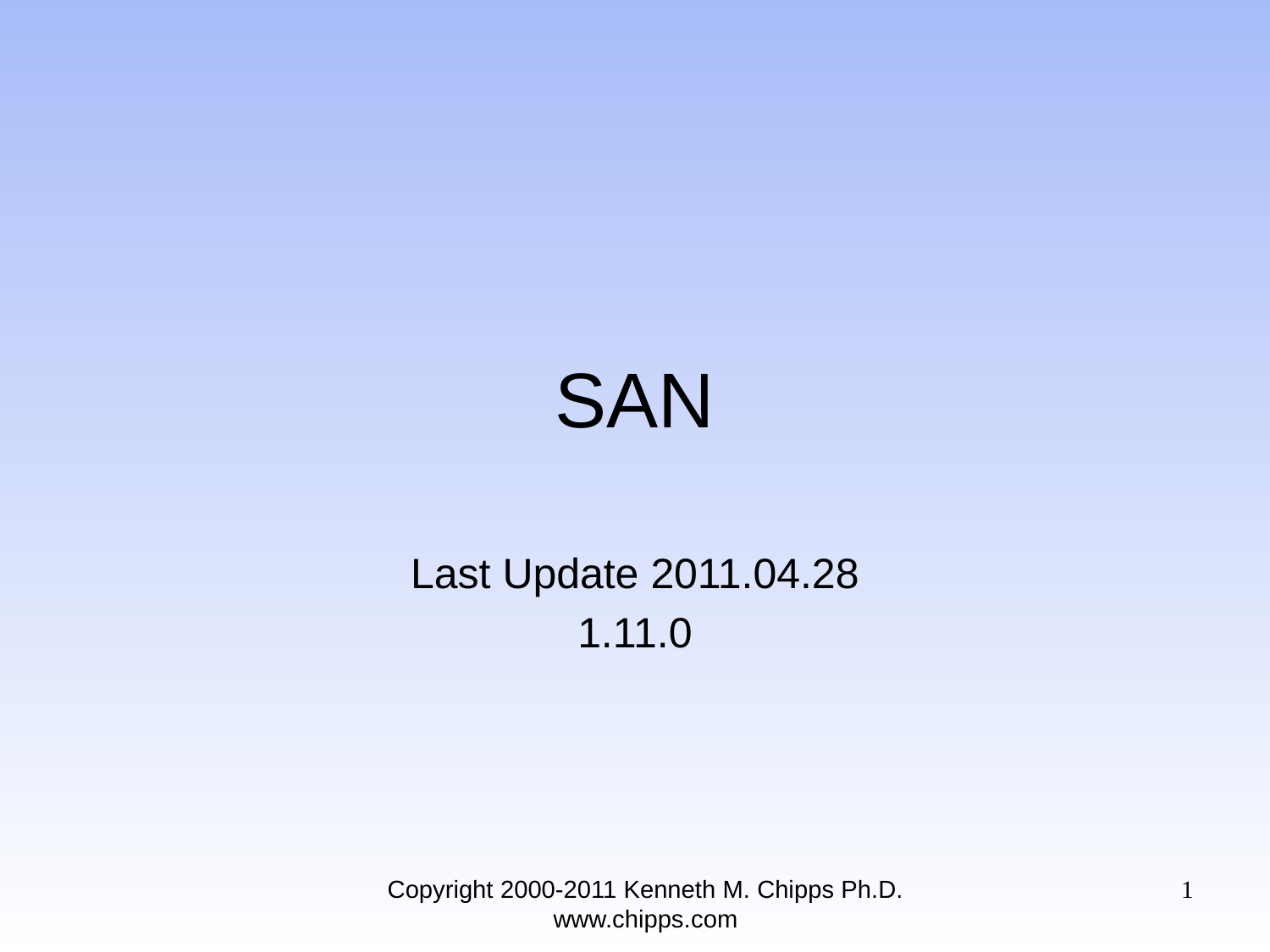

# SAN
Last Update 2011.04.28
1.11.0
Copyright 2000-2011 Kenneth M. Chipps Ph.D. www.chipps.com
1